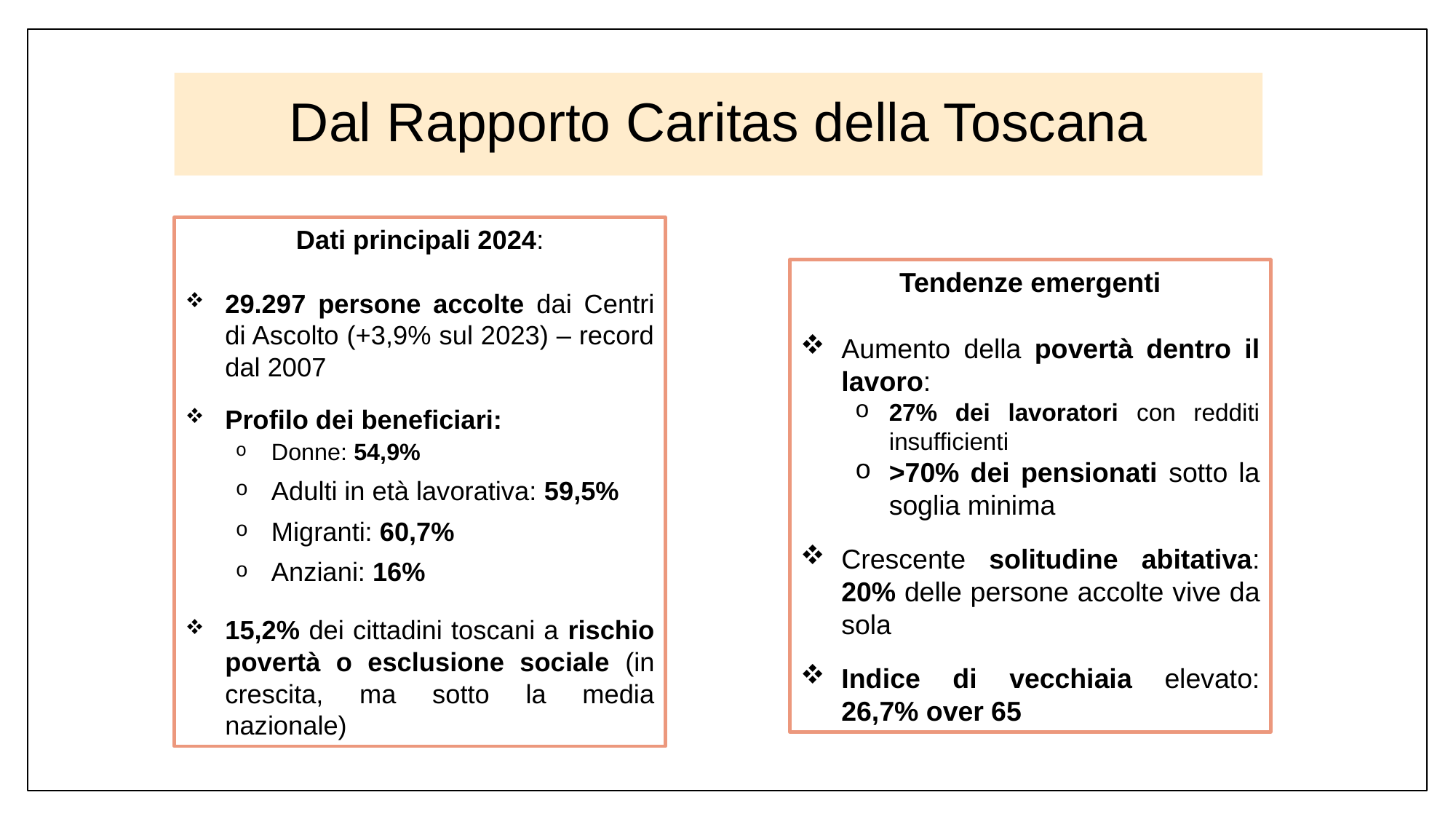

# Dal Rapporto Caritas della Toscana
Dati principali 2024:
29.297 persone accolte dai Centri di Ascolto (+3,9% sul 2023) – record dal 2007
Profilo dei beneficiari:
Donne: 54,9%
Adulti in età lavorativa: 59,5%
Migranti: 60,7%
Anziani: 16%
15,2% dei cittadini toscani a rischio povertà o esclusione sociale (in crescita, ma sotto la media nazionale)

Tendenze emergenti
Aumento della povertà dentro il lavoro:
27% dei lavoratori con redditi insufficienti
>70% dei pensionati sotto la soglia minima
Crescente solitudine abitativa: 20% delle persone accolte vive da sola
Indice di vecchiaia elevato: 26,7% over 65